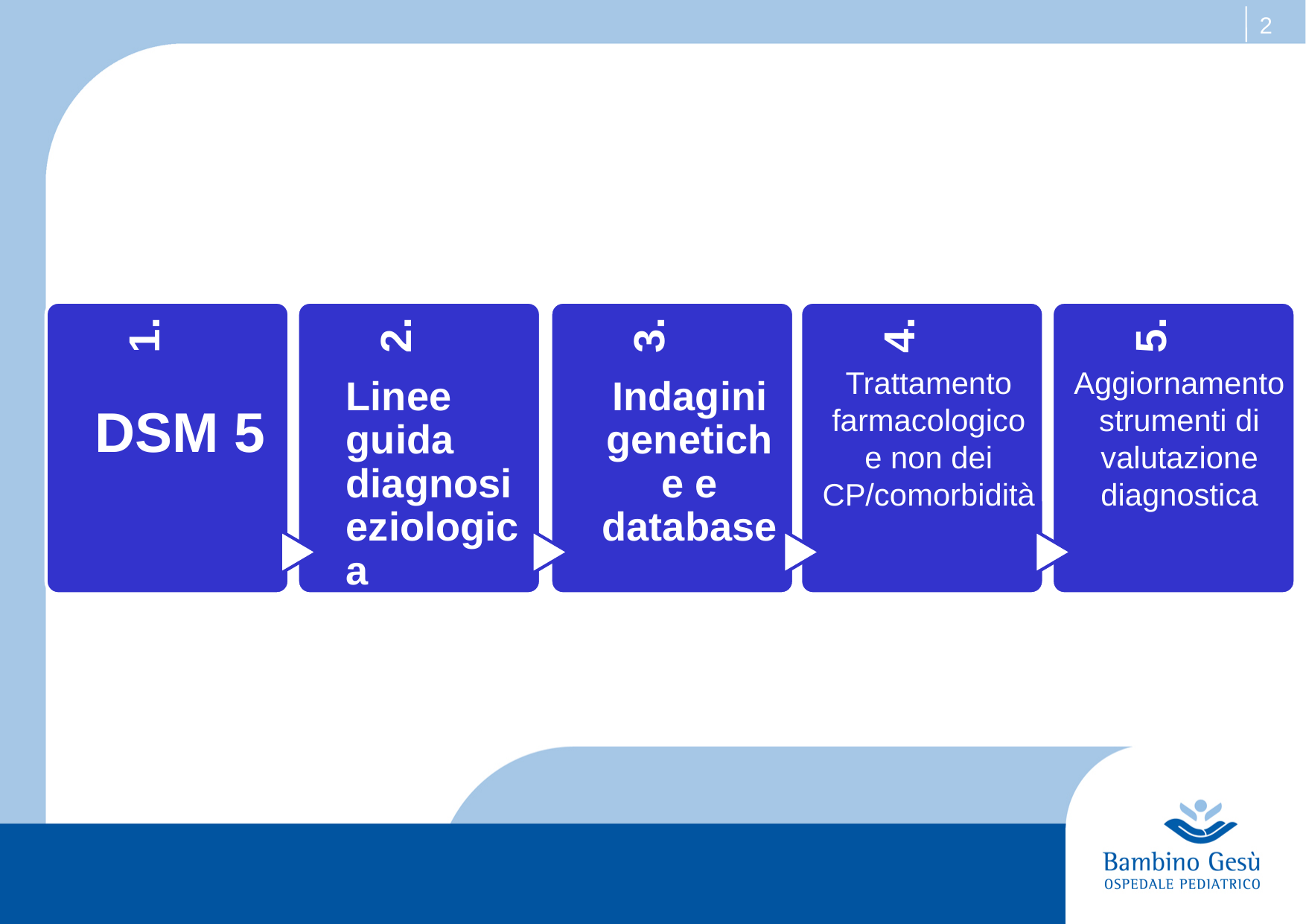

1.

DSM 5
2.

Linee guida diagnosi eziologica
3.

Indagini genetiche e database
4.
5.
Trattamento farmacologico e non dei CP/comorbidità
Aggiornamento strumenti di valutazione diagnostica